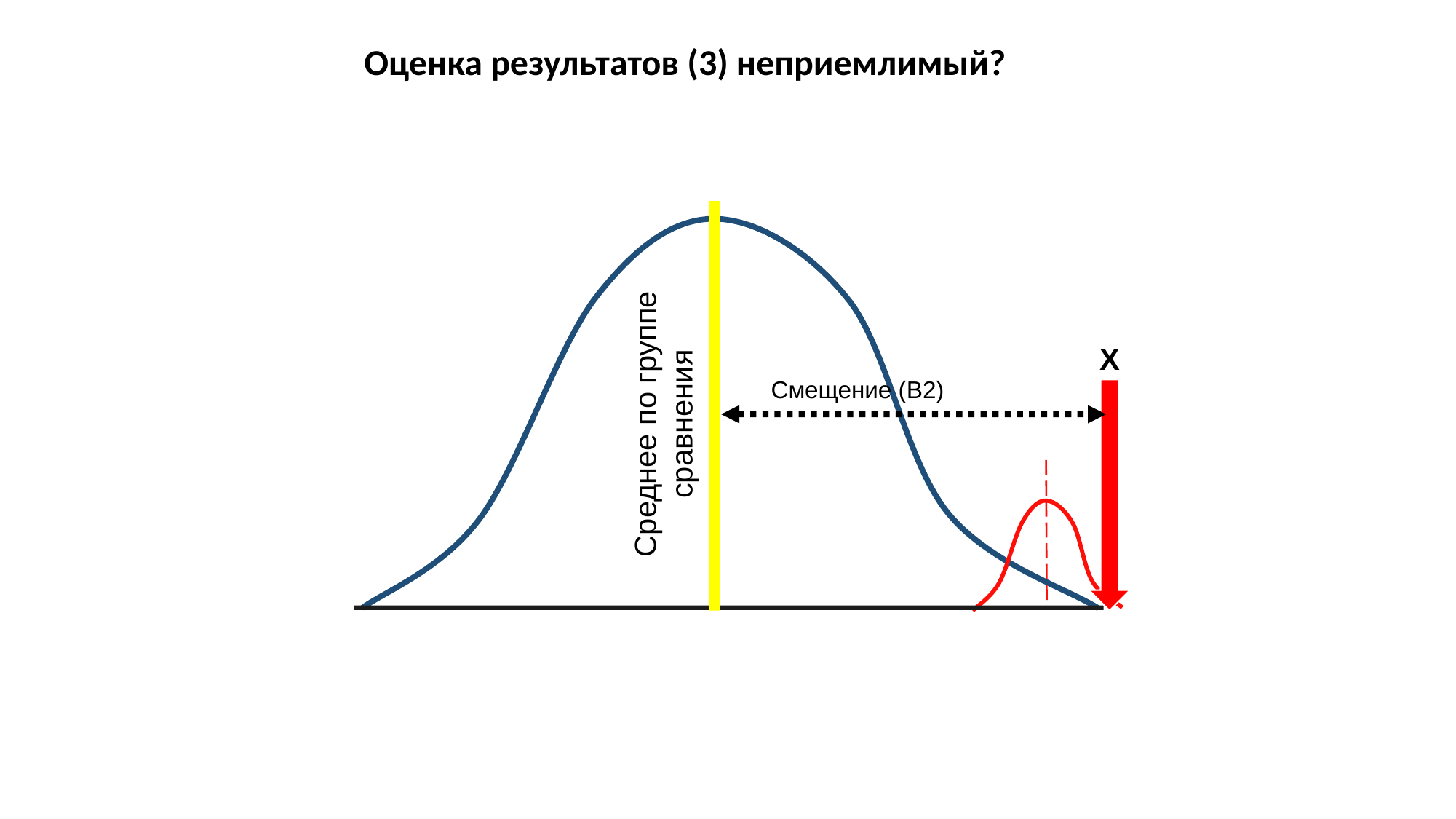

Оценка результатов (3) неприемлимый?

Среднее по группе сравнения
Х
Смещение (B2)